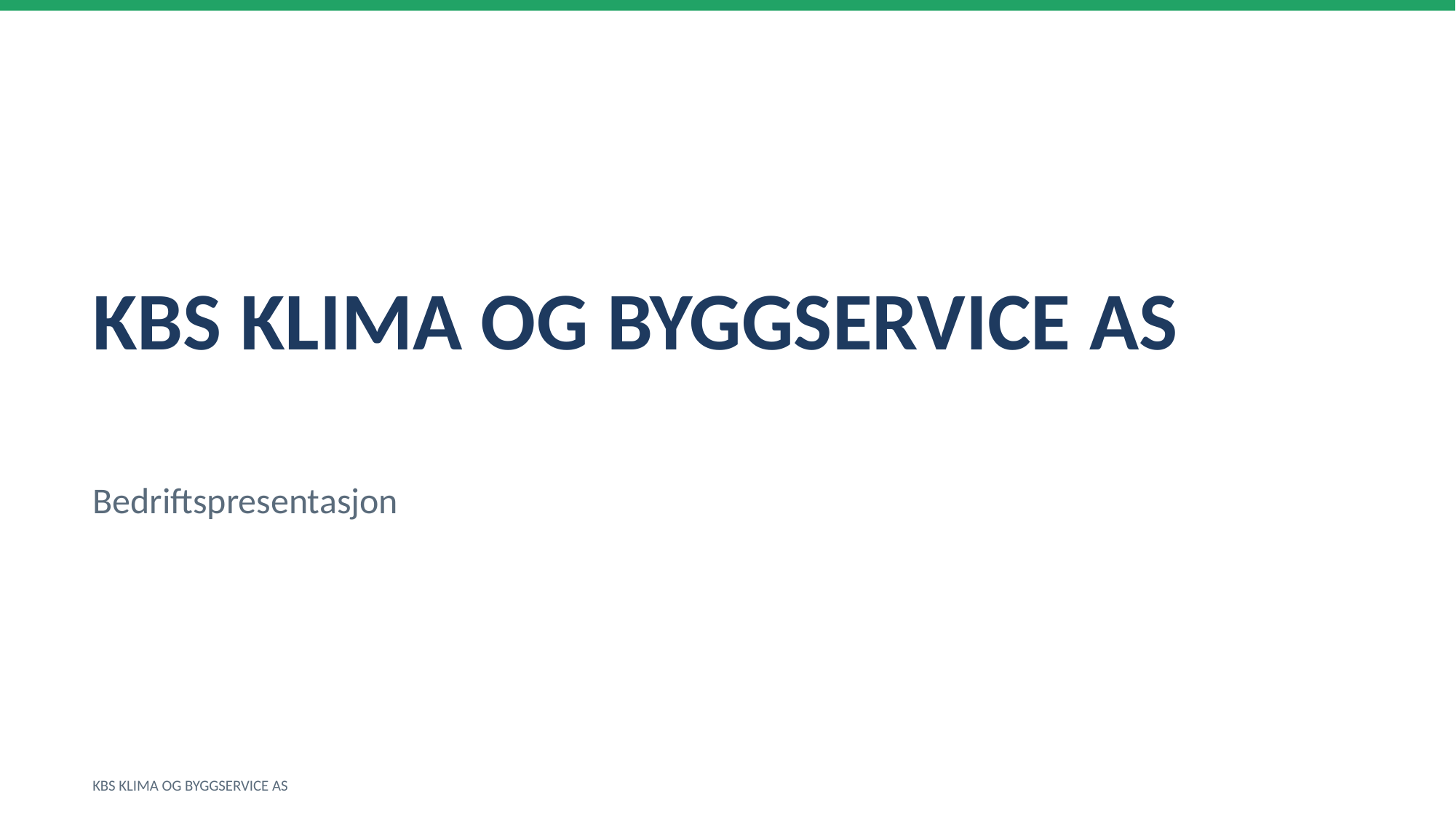

KBS KLIMA OG BYGGSERVICE AS
Bedriftspresentasjon
KBS KLIMA OG BYGGSERVICE AS